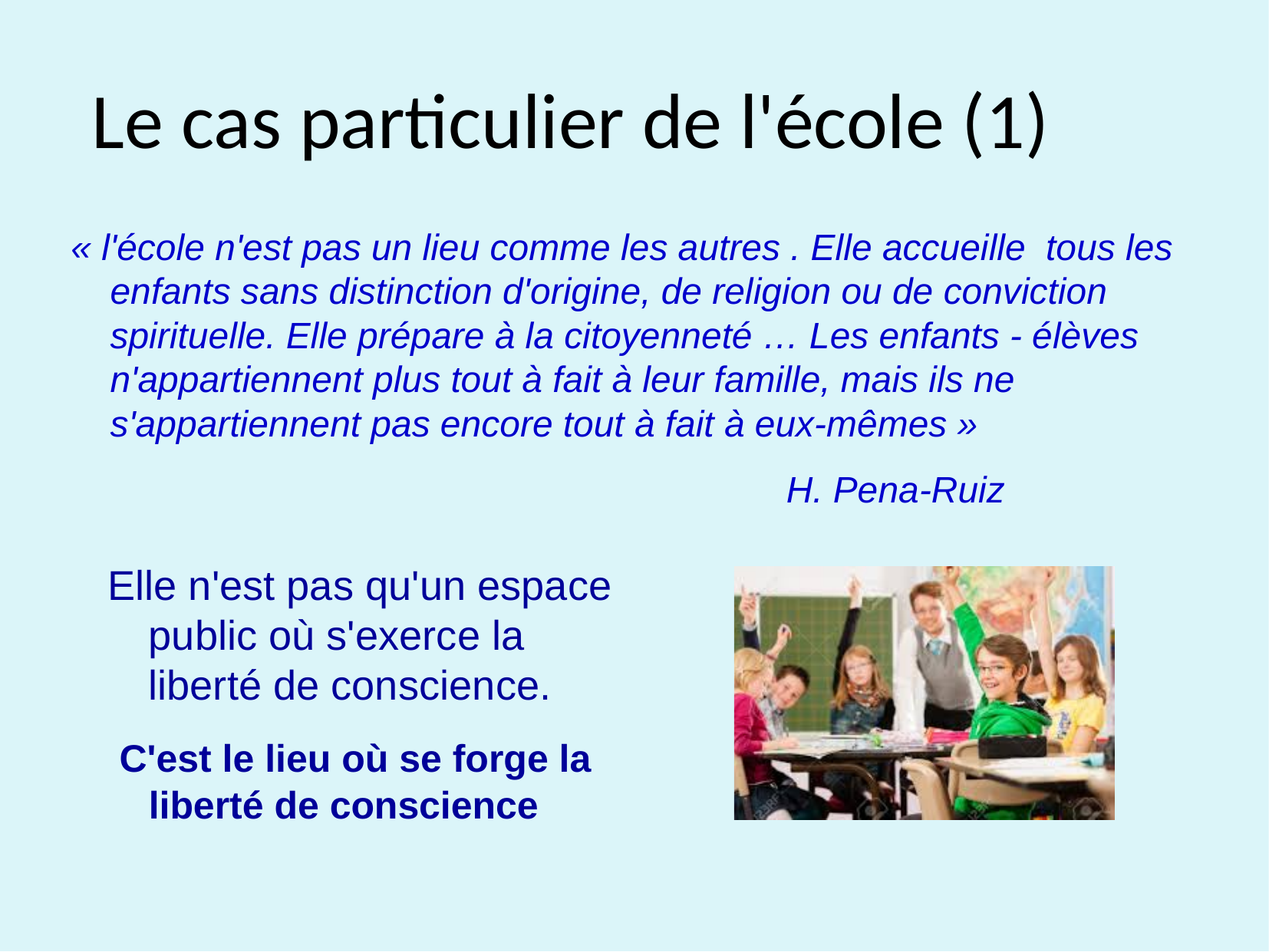

Le cas particulier de l'école (1)
« l'école n'est pas un lieu comme les autres . Elle accueille  tous les enfants sans distinction d'origine, de religion ou de conviction spirituelle. Elle prépare à la citoyenneté … Les enfants - élèves n'appartiennent plus tout à fait à leur famille, mais ils ne s'appartiennent pas encore tout à fait à eux-mêmes »
                            H. Pena-Ruiz
Elle n'est pas qu'un espace public où s'exerce la liberté de conscience.
 C'est le lieu où se forge la liberté de conscience